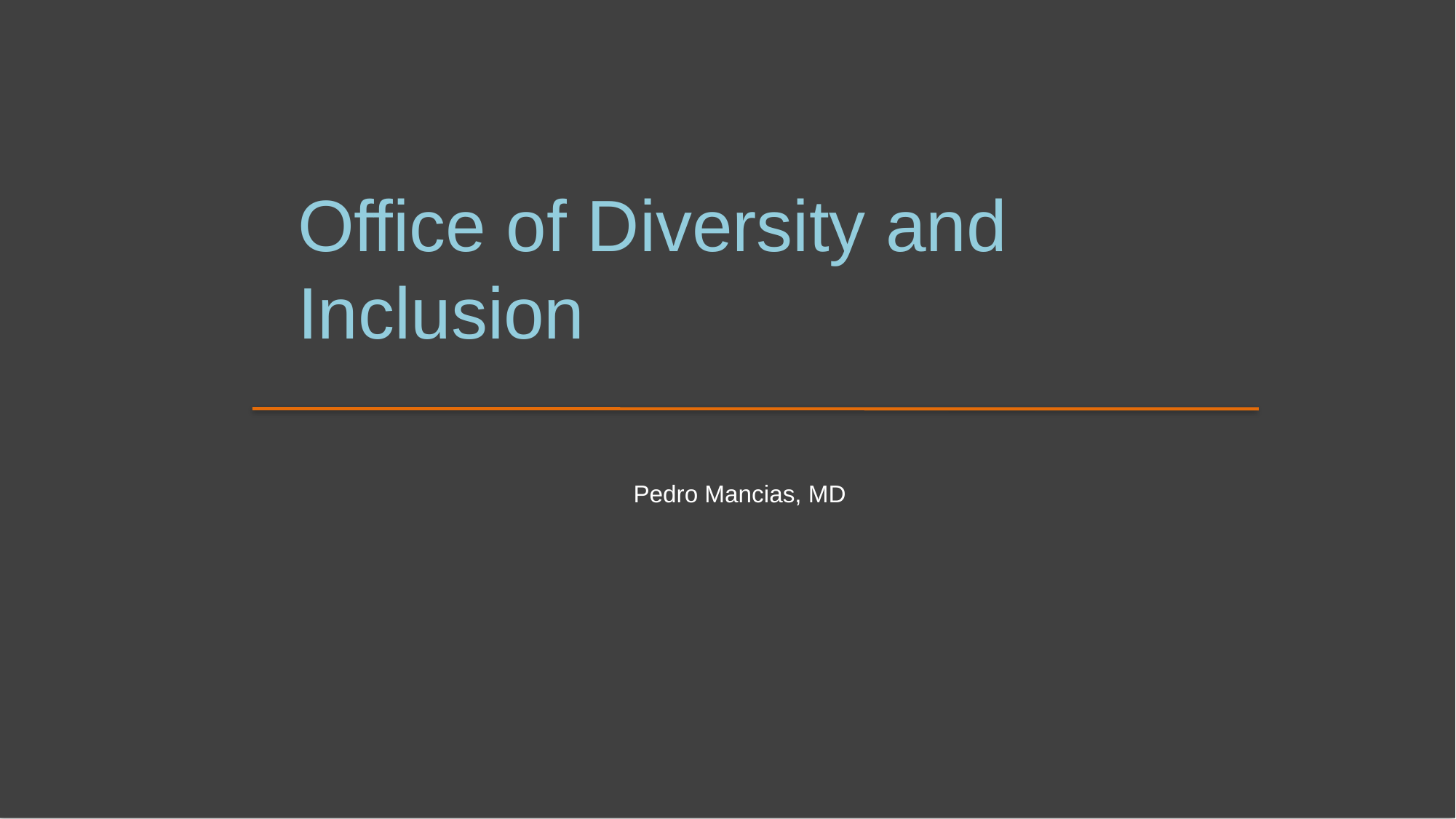

Office of Diversity and Inclusion

Pedro Mancias, MD